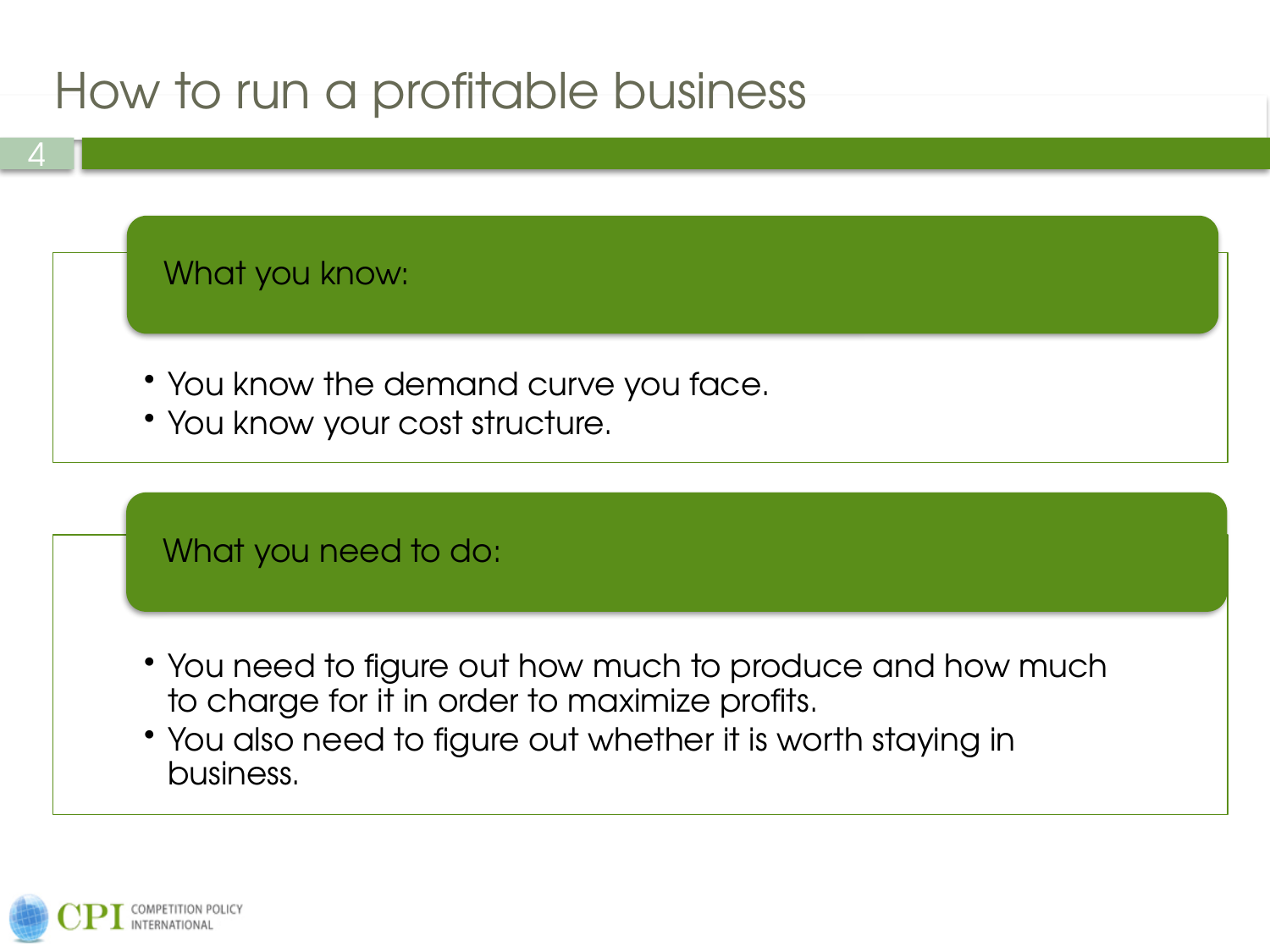

# How to run a profitable business
You know the demand curve you face.
You know your cost structure.
What you know:
You need to figure out how much to produce and how much to charge for it in order to maximize profits.
You also need to figure out whether it is worth staying in business.
What you need to do: